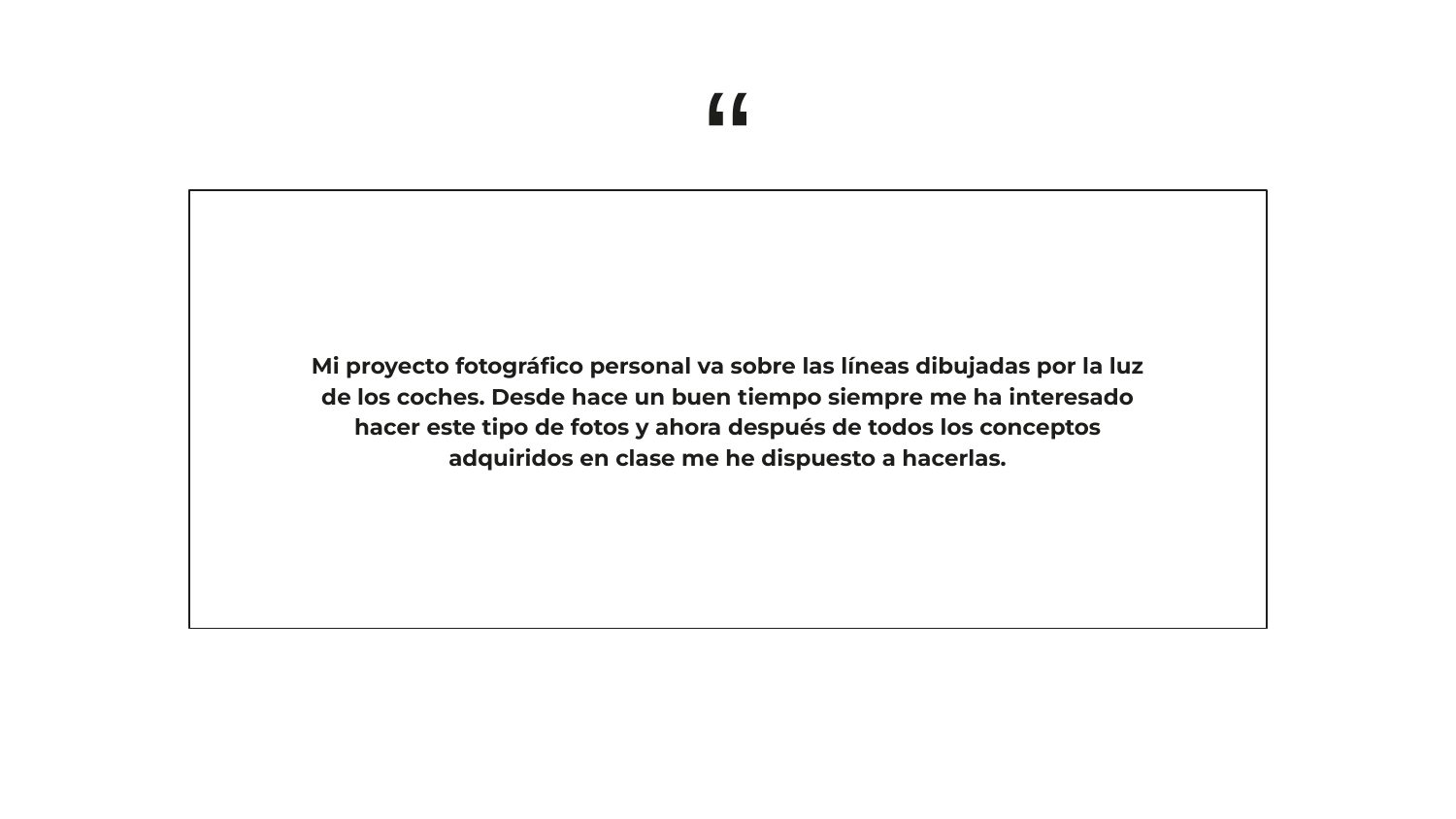

Mi proyecto fotográfico personal va sobre las líneas dibujadas por la luz de los coches. Desde hace un buen tiempo siempre me ha interesado hacer este tipo de fotos y ahora después de todos los conceptos adquiridos en clase me he dispuesto a hacerlas.